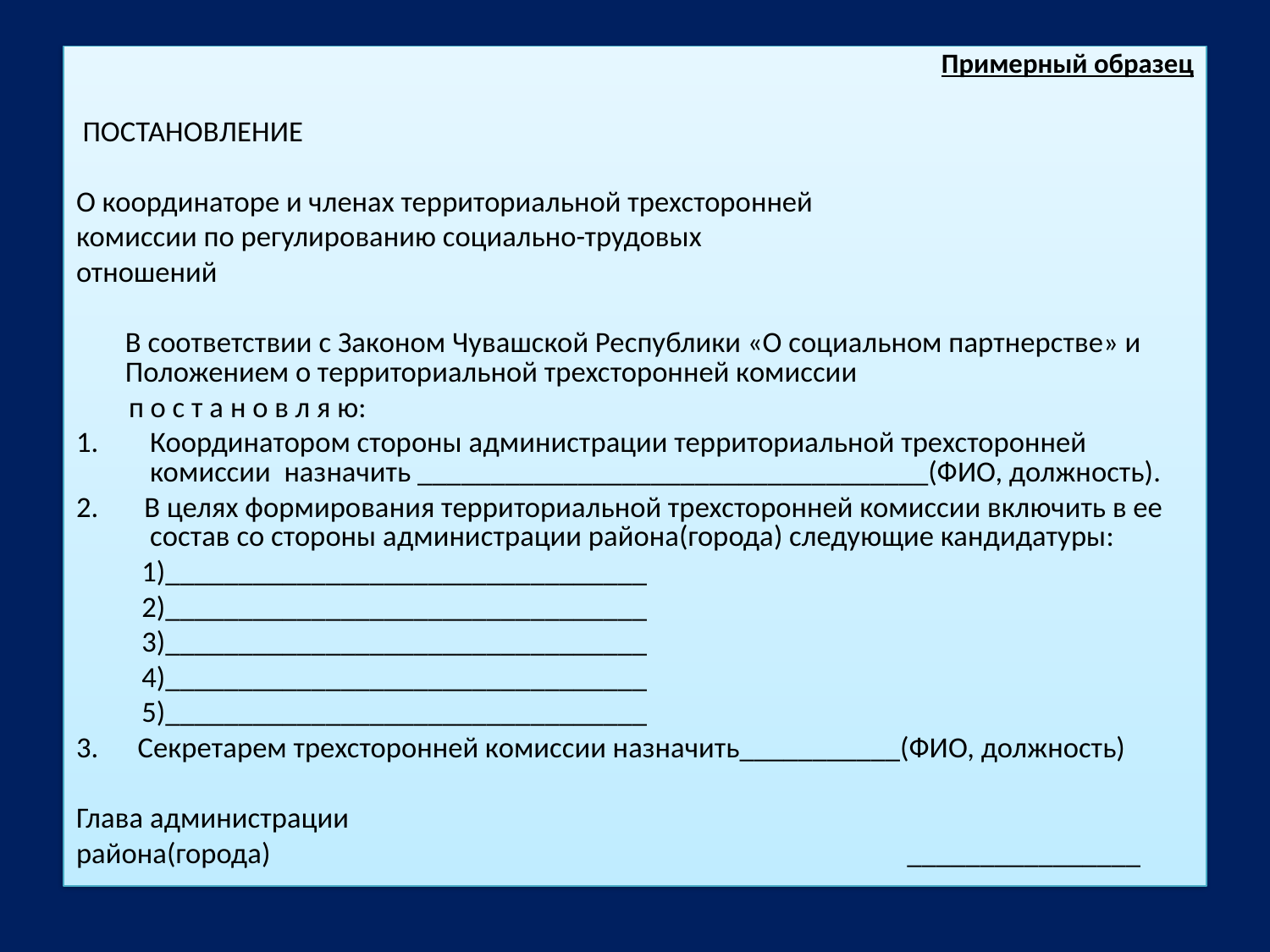

#
Примерный образец

 ПОСТАНОВЛЕНИЕ

О координаторе и членах территориальной трехсторонней
комиссии по регулированию социально-трудовых
отношений

	В соответствии с Законом Чувашской Республики «О социальном партнерстве» и Положением о территориальной трехсторонней комиссии
        п о с т а н о в л я ю:
Координатором стороны администрации территориальной трехсторонней комиссии  назначить ___________________________________(ФИО, должность).
2.       В целях формирования территориальной трехсторонней комиссии включить в ее состав со стороны администрации района(города) следующие кандидатуры:
          1)_________________________________
          2)_________________________________
          3)_________________________________
          4)_________________________________
          5)_________________________________
3.      Секретарем трехсторонней комиссии назначить___________(ФИО, должность)

Глава администрации
района(города)                                                                                                 ________________